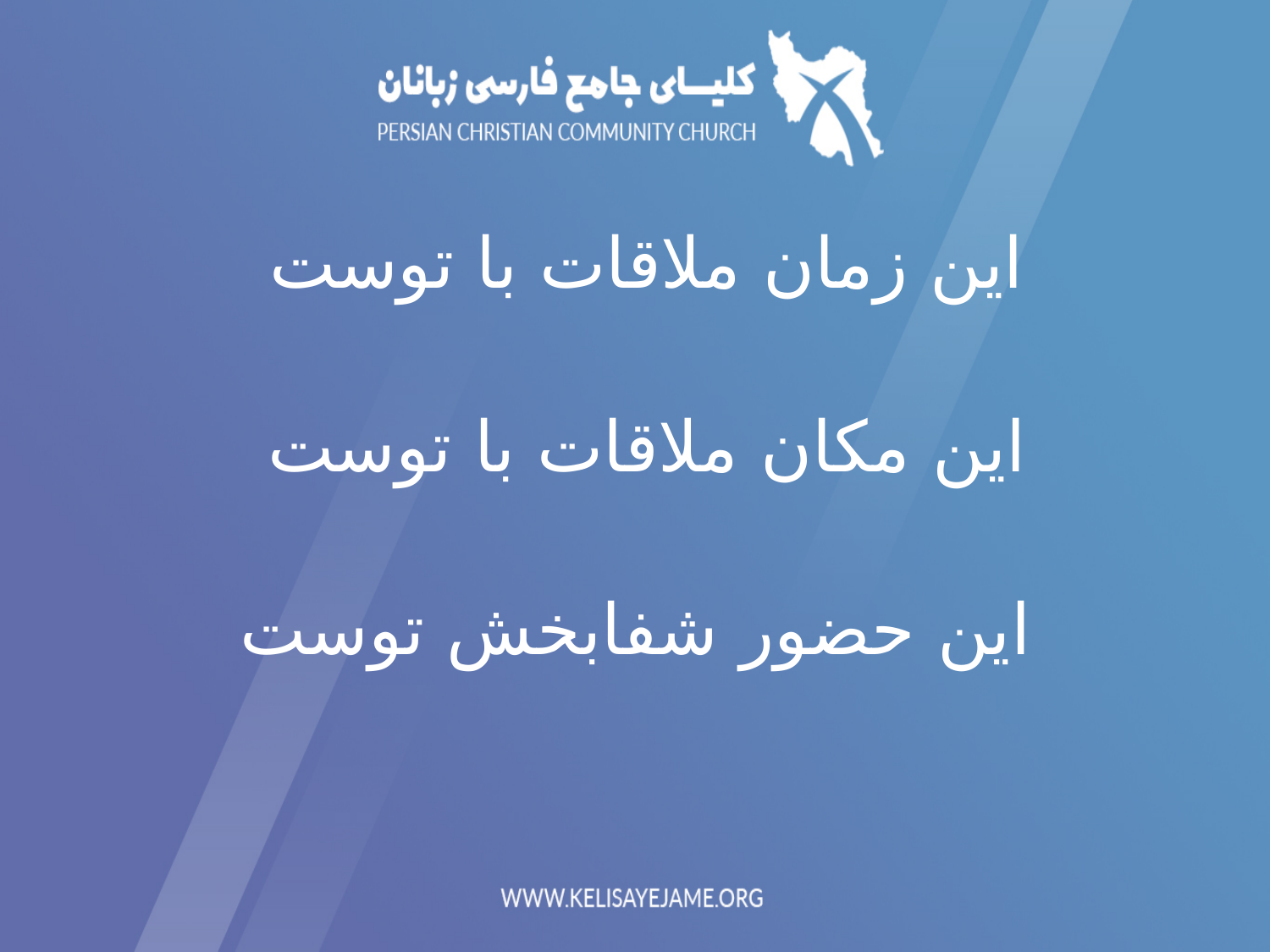

این زمان ملاقات با توست
این مکان ملاقات با توست
این حضور شفابخش توست